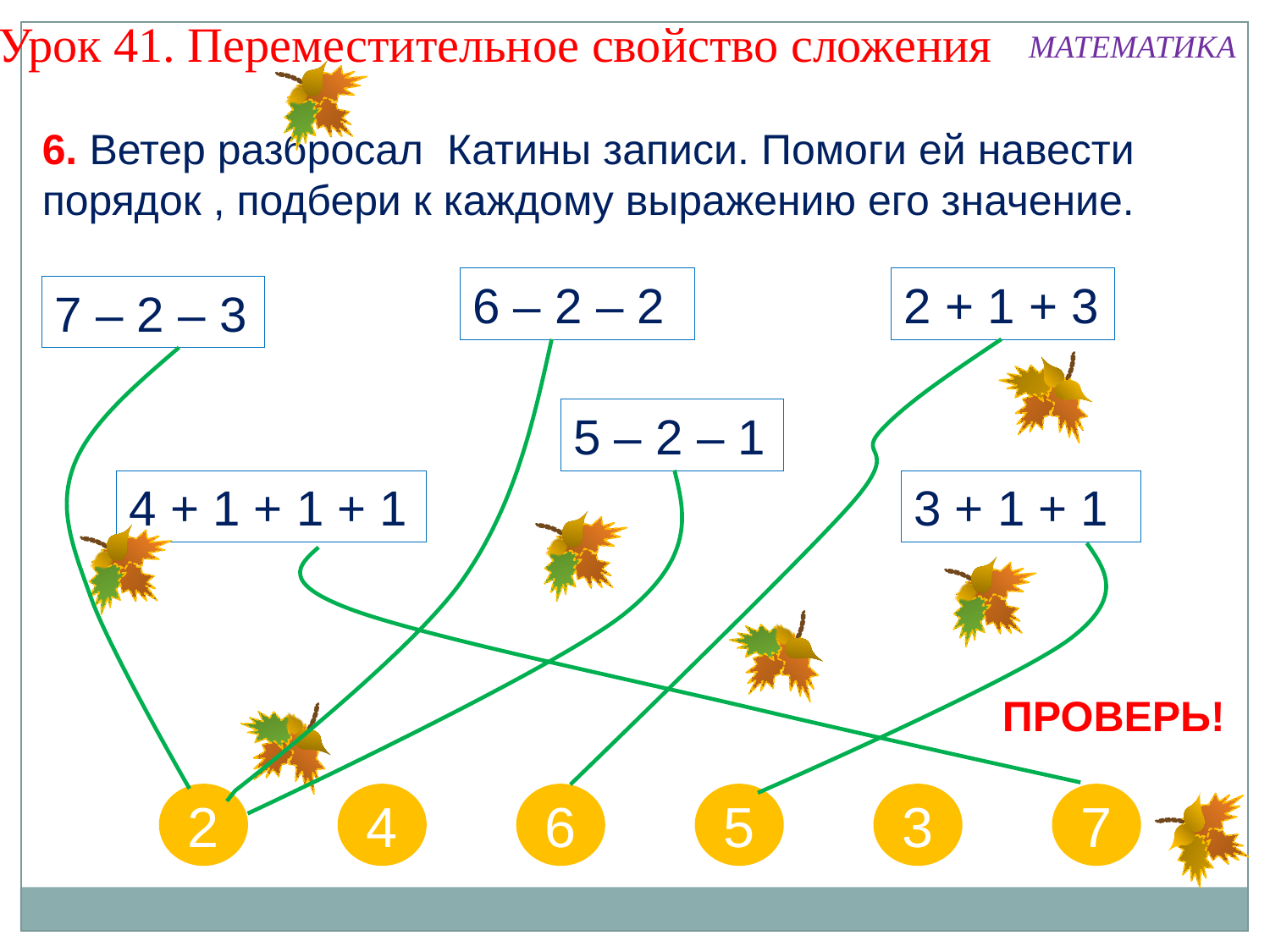

Урок 41. Переместительное свойство сложения
МАТЕМАТИКА

6. Ветер разбросал  Катины записи. Помоги ей навести порядок , подбери к каждому выражению его значение.
2 + 1 + 3
6 – 2 – 2
7 – 2 – 3

5 – 2 – 1

4 + 1 + 1 + 1
3 + 1 + 1

ПРОВЕРЬ!

2
4
6
5
3
7